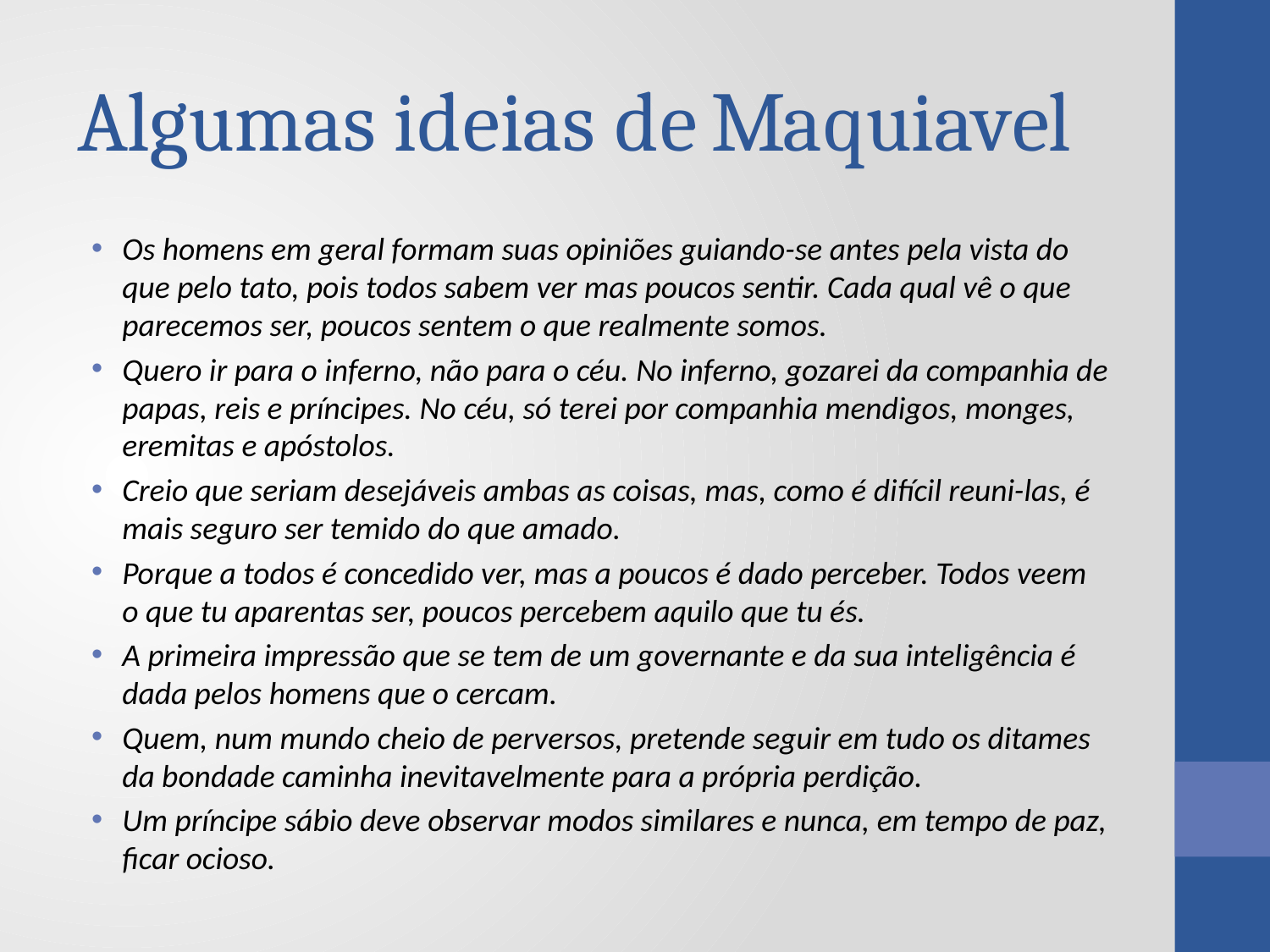

# Algumas ideias de Maquiavel
Os homens em geral formam suas opiniões guiando-se antes pela vista do que pelo tato, pois todos sabem ver mas poucos sentir. Cada qual vê o que parecemos ser, poucos sentem o que realmente somos.
Quero ir para o inferno, não para o céu. No inferno, gozarei da companhia de papas, reis e príncipes. No céu, só terei por companhia mendigos, monges, eremitas e apóstolos.
Creio que seriam desejáveis ambas as coisas, mas, como é difícil reuni-las, é mais seguro ser temido do que amado.
Porque a todos é concedido ver, mas a poucos é dado perceber. Todos veem o que tu aparentas ser, poucos percebem aquilo que tu és.
A primeira impressão que se tem de um governante e da sua inteligência é dada pelos homens que o cercam.
Quem, num mundo cheio de perversos, pretende seguir em tudo os ditames da bondade caminha inevitavelmente para a própria perdição.
Um príncipe sábio deve observar modos similares e nunca, em tempo de paz, ficar ocioso.